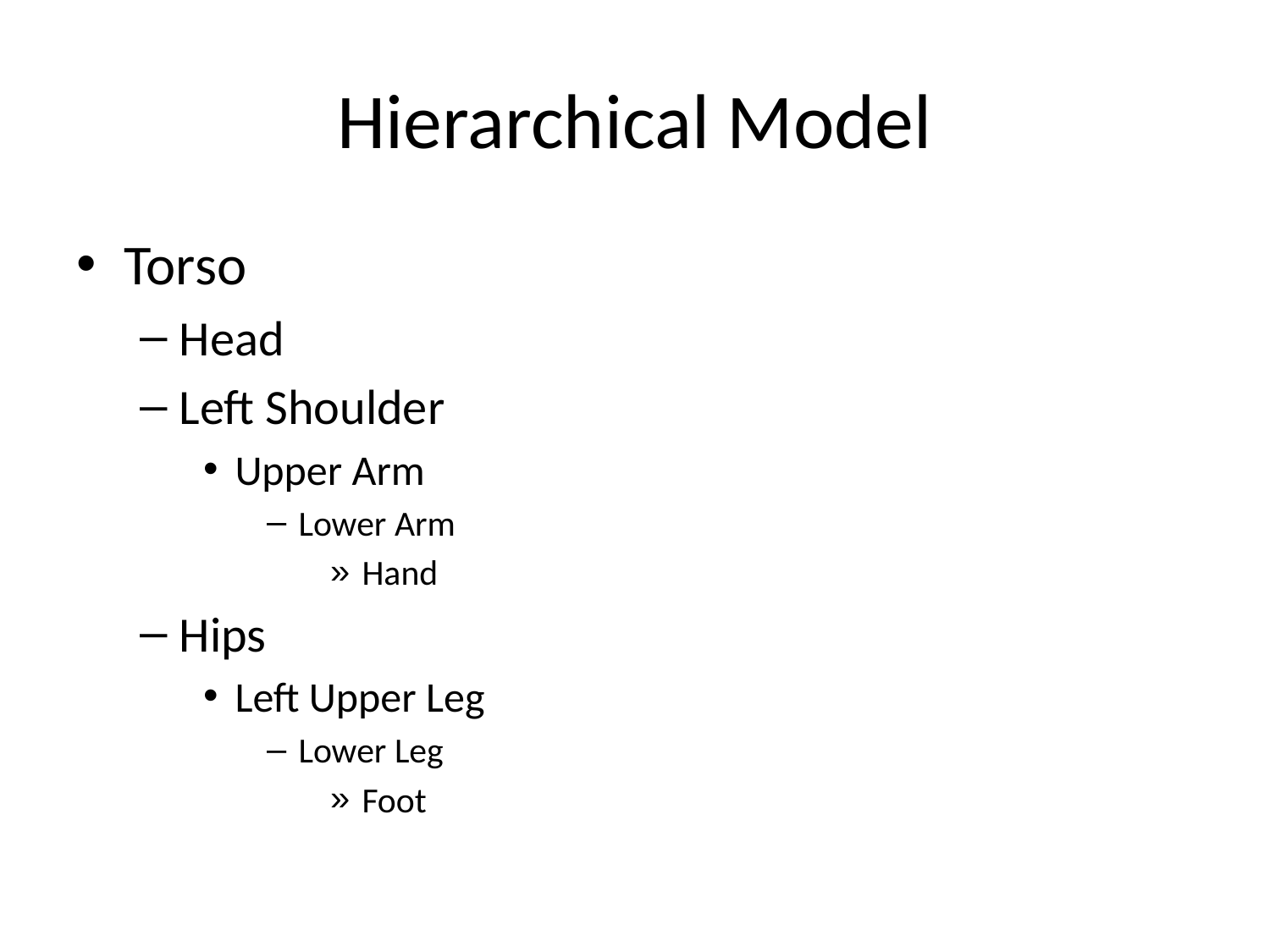

# Hierarchical Model
Torso
Head
Left Shoulder
Upper Arm
Lower Arm
Hand
Hips
Left Upper Leg
Lower Leg
Foot